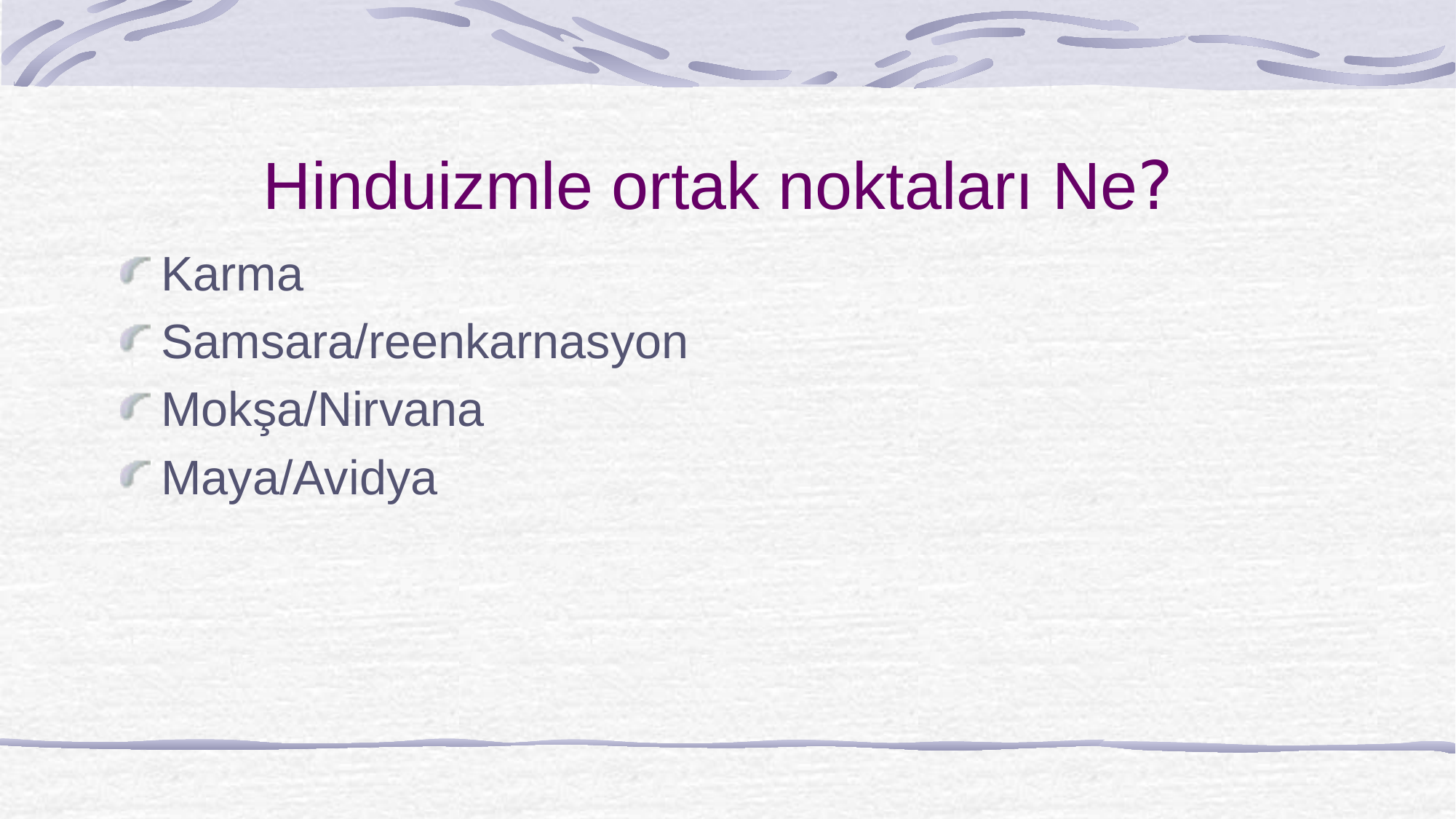

# Hinduizmle ortak noktaları Ne?
Karma
Samsara/reenkarnasyon
Mokşa/Nirvana
Maya/Avidya